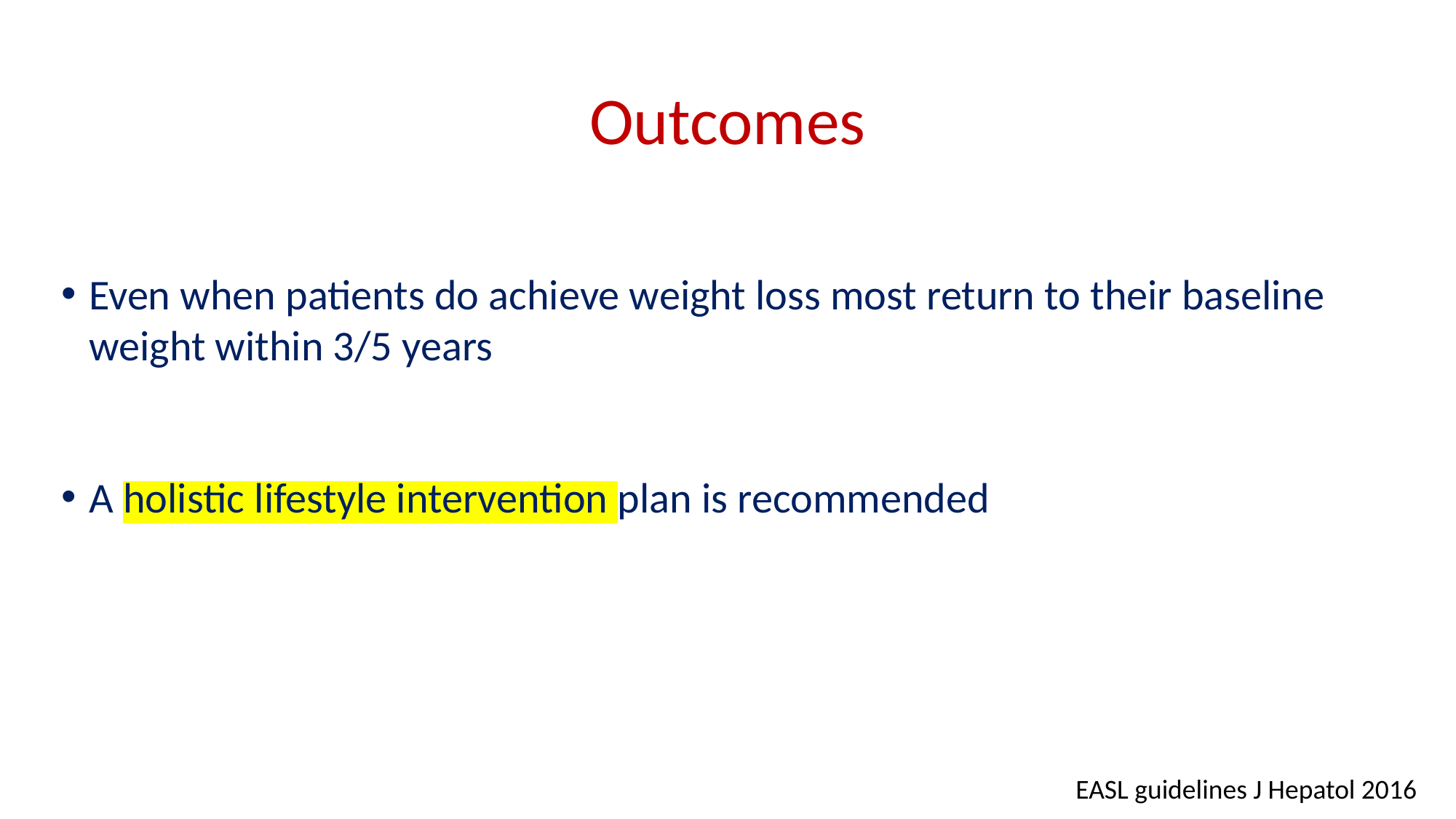

# Outcomes

Even when patients do achieve weight loss most return to their baseline weight within 3/5 years

A holistic lifestyle intervention plan is recommended

EASL guidelines J Hepatol 2016